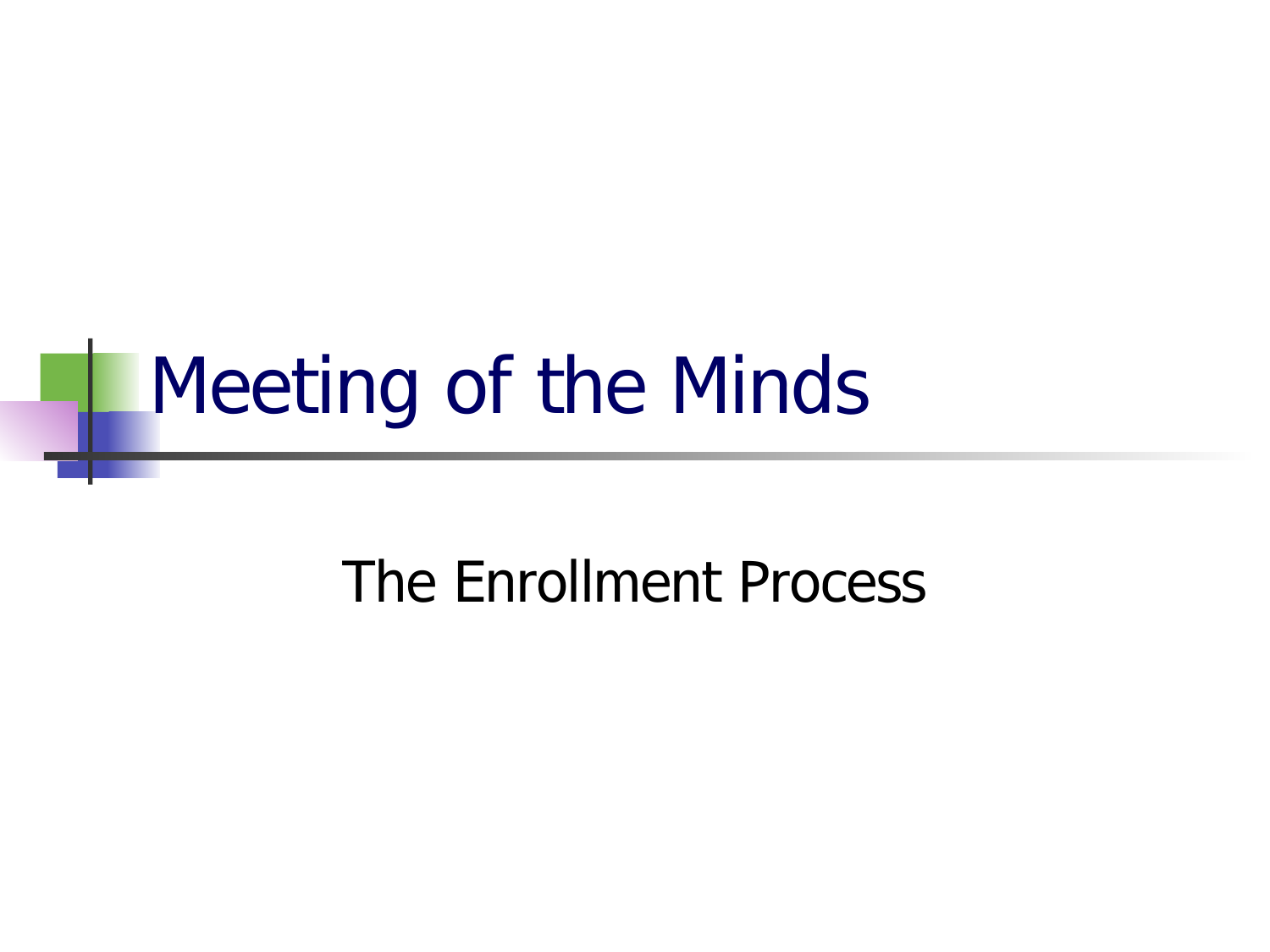

# Meeting of the Minds
The Enrollment Process